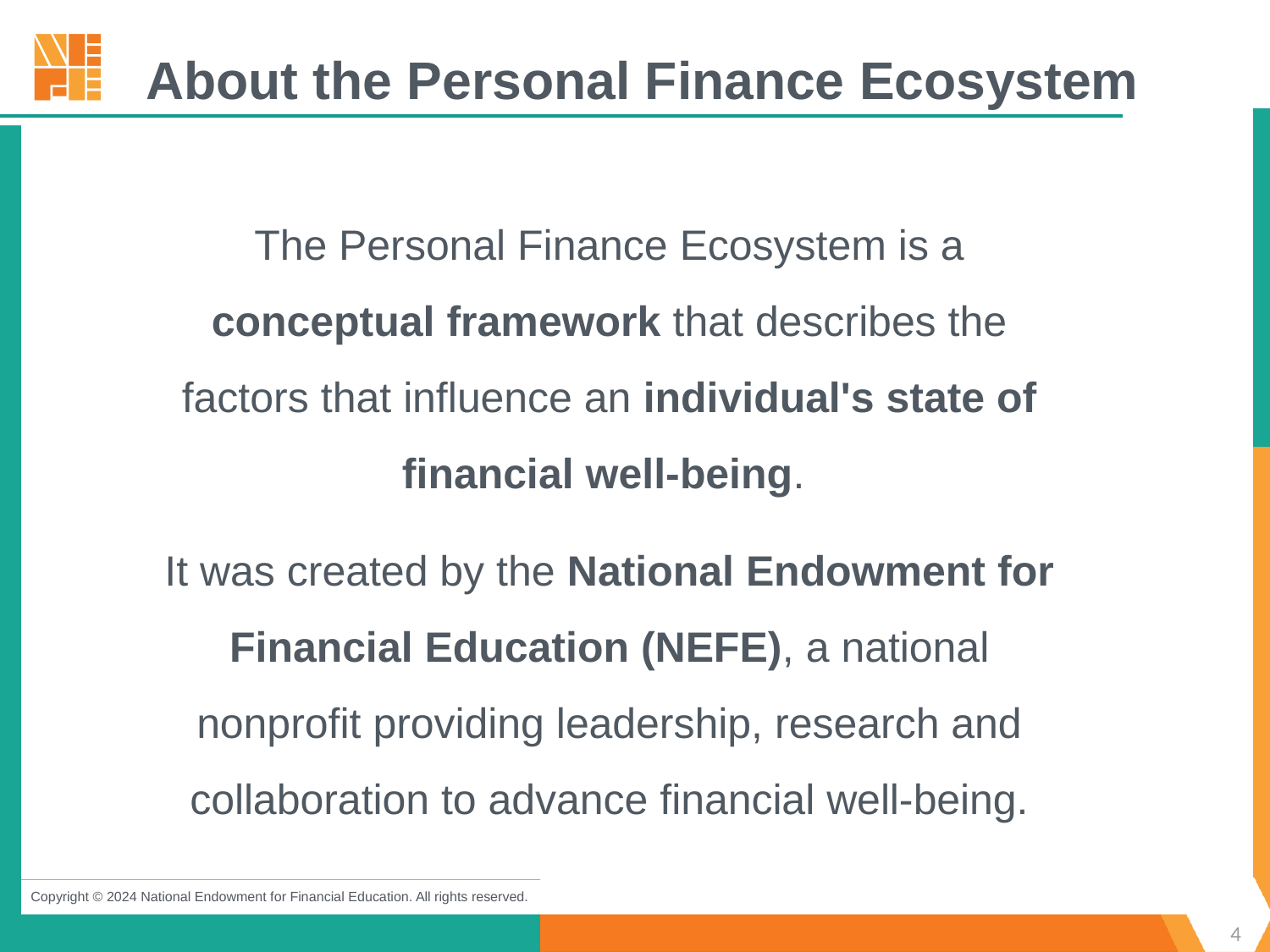

# About the Personal Finance Ecosystem
The Personal Finance Ecosystem is a conceptual framework that describes the factors that influence an individual's state of financial well-being.
It was created by the National Endowment for Financial Education (NEFE), a national nonprofit providing leadership, research and collaboration to advance financial well-being.
4